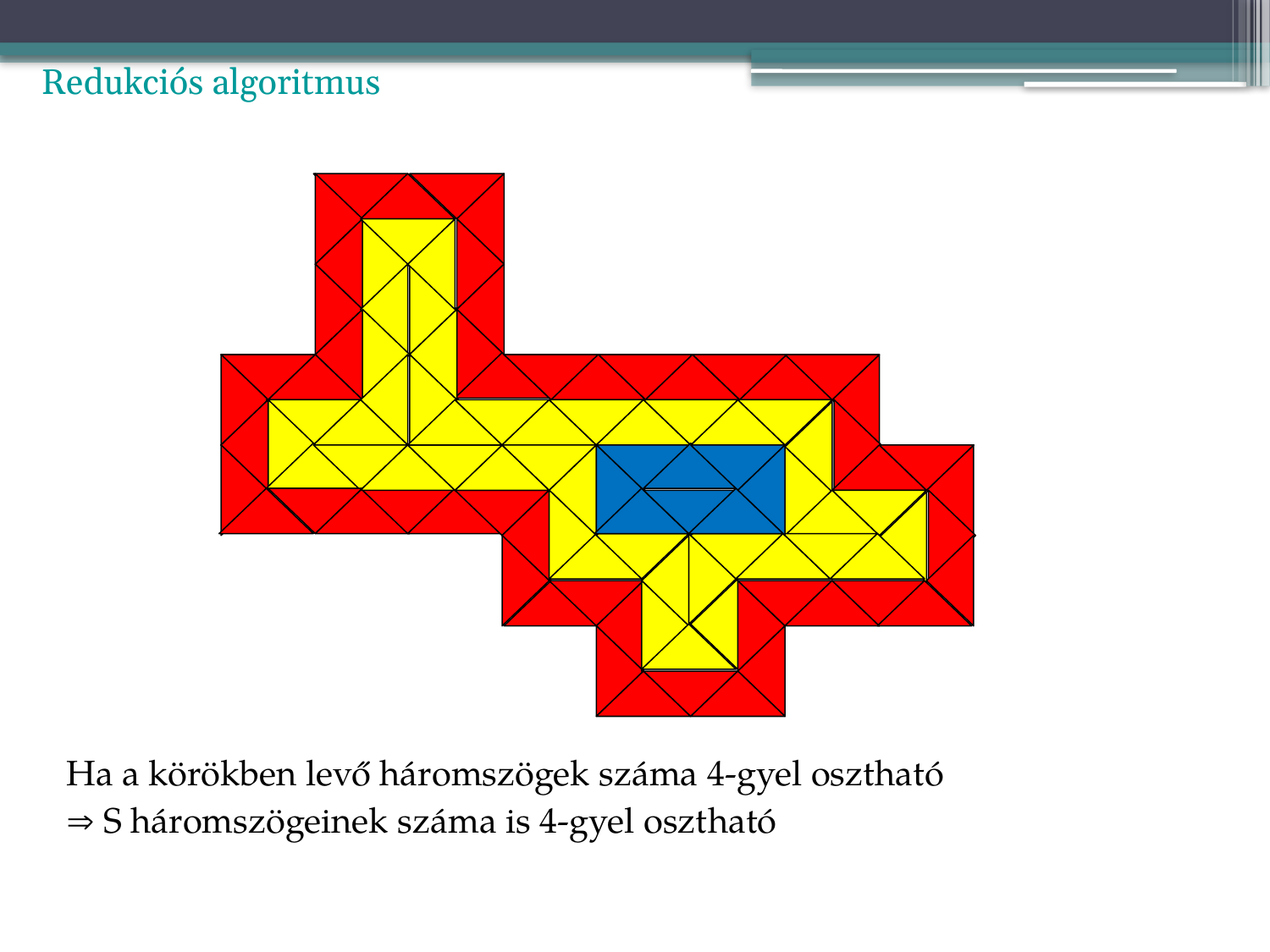

Redukciós algoritmus

Ha a körökben levő háromszögek száma 4-gyel osztható
⇒ S háromszögeinek száma is 4-gyel osztható